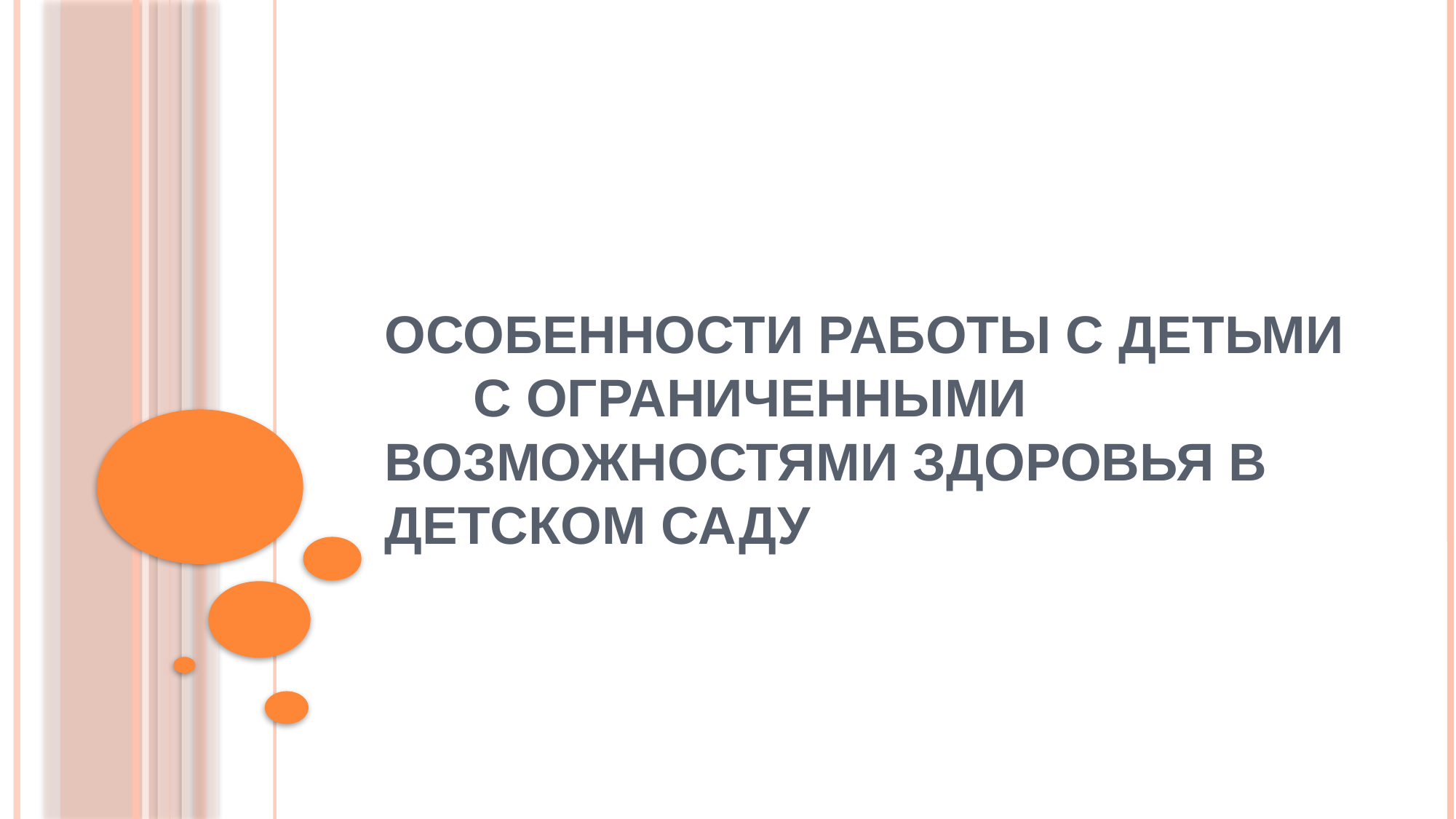

# Особенности работы с детьми            с ограниченными возможностями здоровья в детском саду